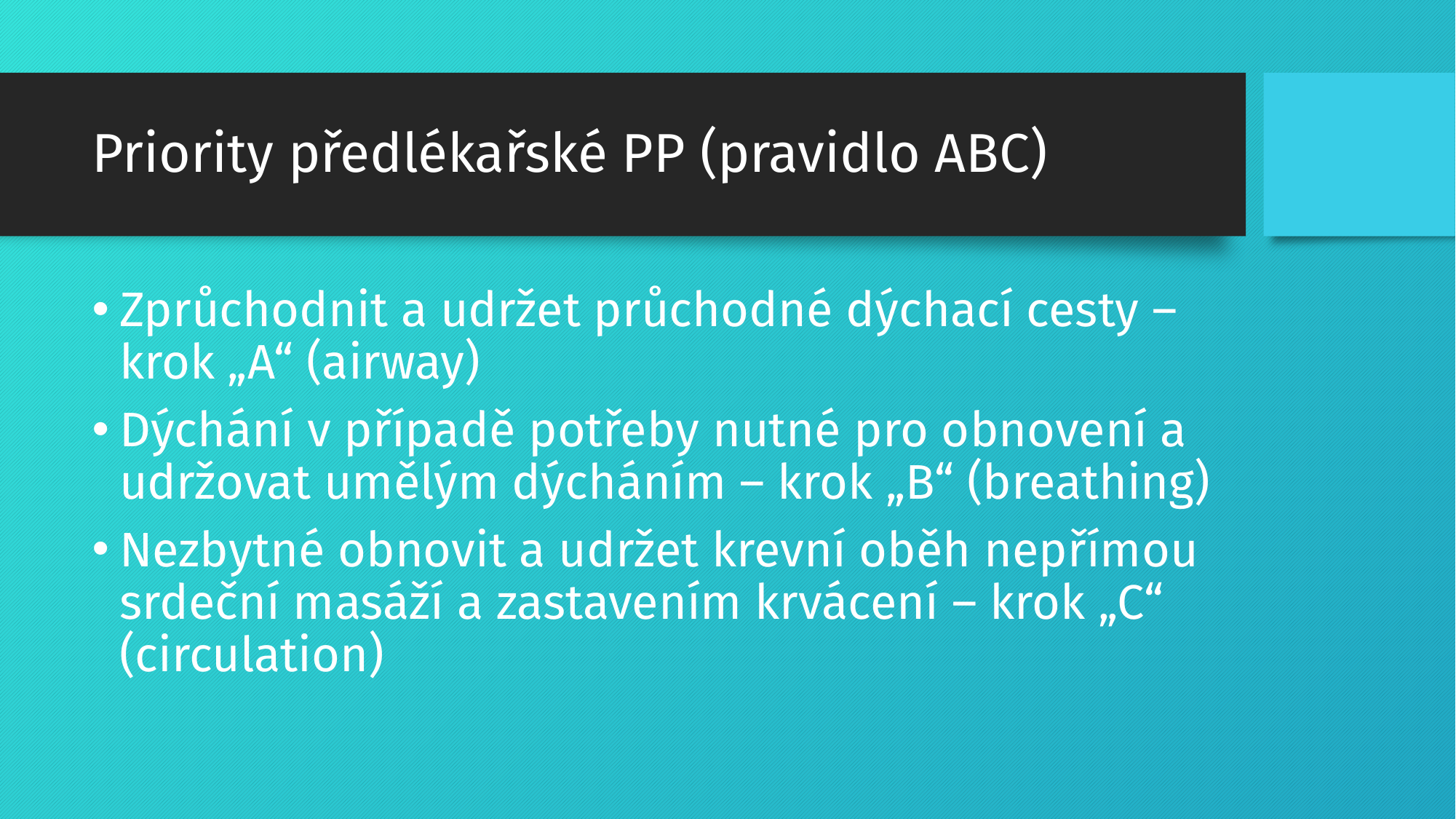

# Priority předlékařské PP (pravidlo ABC)
Zprůchodnit a udržet průchodné dýchací cesty – krok „A“ (airway)
Dýchání v případě potřeby nutné pro obnovení a udržovat umělým dýcháním – krok „B“ (breathing)
Nezbytné obnovit a udržet krevní oběh nepřímou srdeční masáží a zastavením krvácení – krok „C“ (circulation)